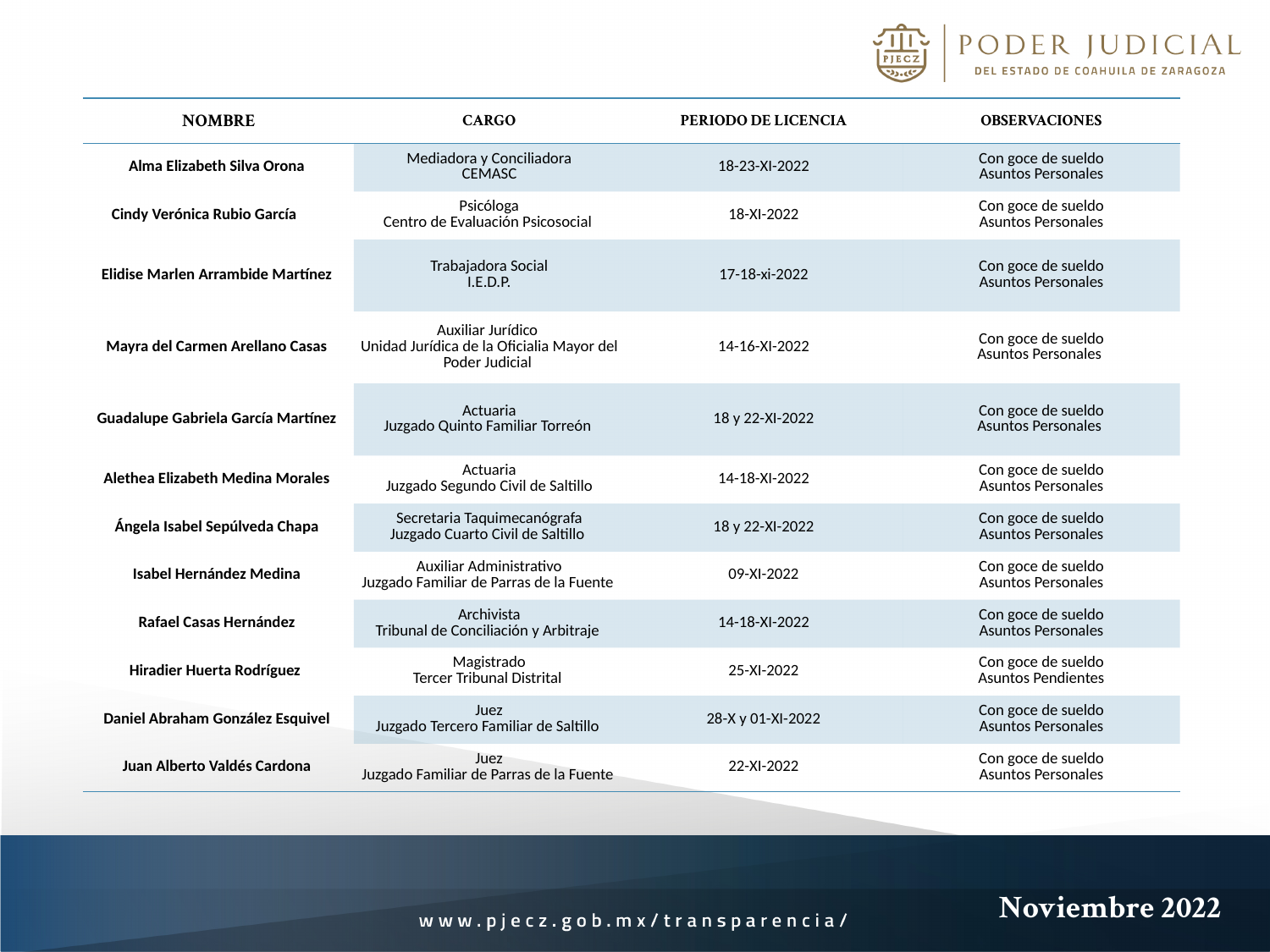

| NOMBRE | CARGO | PERIODO DE LICENCIA | OBSERVACIONES |
| --- | --- | --- | --- |
| Alma Elizabeth Silva Orona | Mediadora y Conciliadora CEMASC | 18-23-XI-2022 | Con goce de sueldo Asuntos Personales |
| Cindy Verónica Rubio García | Psicóloga Centro de Evaluación Psicosocial | 18-XI-2022 | Con goce de sueldo Asuntos Personales |
| Elidise Marlen Arrambide Martínez | Trabajadora Social I.E.D.P. | 17-18-xi-2022 | Con goce de sueldo Asuntos Personales |
| Mayra del Carmen Arellano Casas | Auxiliar Jurídico Unidad Jurídica de la Oficialia Mayor del Poder Judicial | 14-16-XI-2022 | Con goce de sueldo Asuntos Personales |
| Guadalupe Gabriela García Martínez | Actuaria Juzgado Quinto Familiar Torreón | 18 y 22-XI-2022 | Con goce de sueldo Asuntos Personales |
| Alethea Elizabeth Medina Morales | Actuaria Juzgado Segundo Civil de Saltillo | 14-18-XI-2022 | Con goce de sueldo Asuntos Personales |
| Ángela Isabel Sepúlveda Chapa | Secretaria Taquimecanógrafa Juzgado Cuarto Civil de Saltillo | 18 y 22-XI-2022 | Con goce de sueldo Asuntos Personales |
| Isabel Hernández Medina | Auxiliar Administrativo Juzgado Familiar de Parras de la Fuente | 09-XI-2022 | Con goce de sueldo Asuntos Personales |
| Rafael Casas Hernández | Archivista Tribunal de Conciliación y Arbitraje | 14-18-XI-2022 | Con goce de sueldo Asuntos Personales |
| Hiradier Huerta Rodríguez | Magistrado Tercer Tribunal Distrital | 25-XI-2022 | Con goce de sueldo Asuntos Pendientes |
| Daniel Abraham González Esquivel | Juez Juzgado Tercero Familiar de Saltillo | 28-X y 01-XI-2022 | Con goce de sueldo Asuntos Personales |
| Juan Alberto Valdés Cardona | Juez Juzgado Familiar de Parras de la Fuente | 22-XI-2022 | Con goce de sueldo Asuntos Personales |
Noviembre 2022